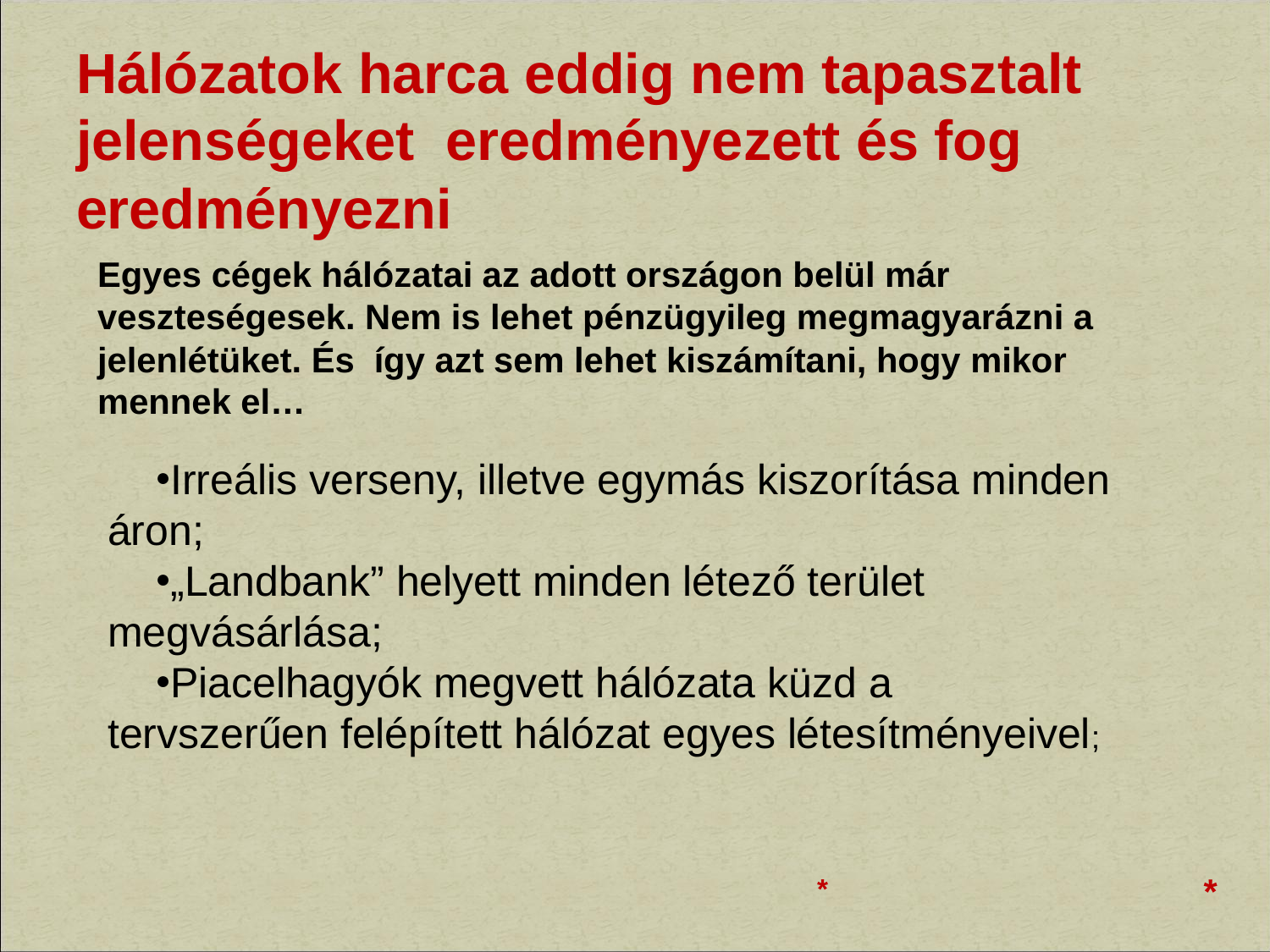

# Hálózatok harca eddig nem tapasztalt  jelenségeket  eredményezett és fog eredményezni
Egyes cégek hálózatai az adott országon belül már veszteségesek. Nem is lehet pénzügyileg megmagyarázni a jelenlétüket. És  így azt sem lehet kiszámítani, hogy mikor mennek el…
Irreális verseny, illetve egymás kiszorítása minden áron;
„Landbank” helyett minden létező terület megvásárlása;
Piacelhagyók megvett hálózata küzd a tervszerűen felépített hálózat egyes létesítményeivel;
*

*